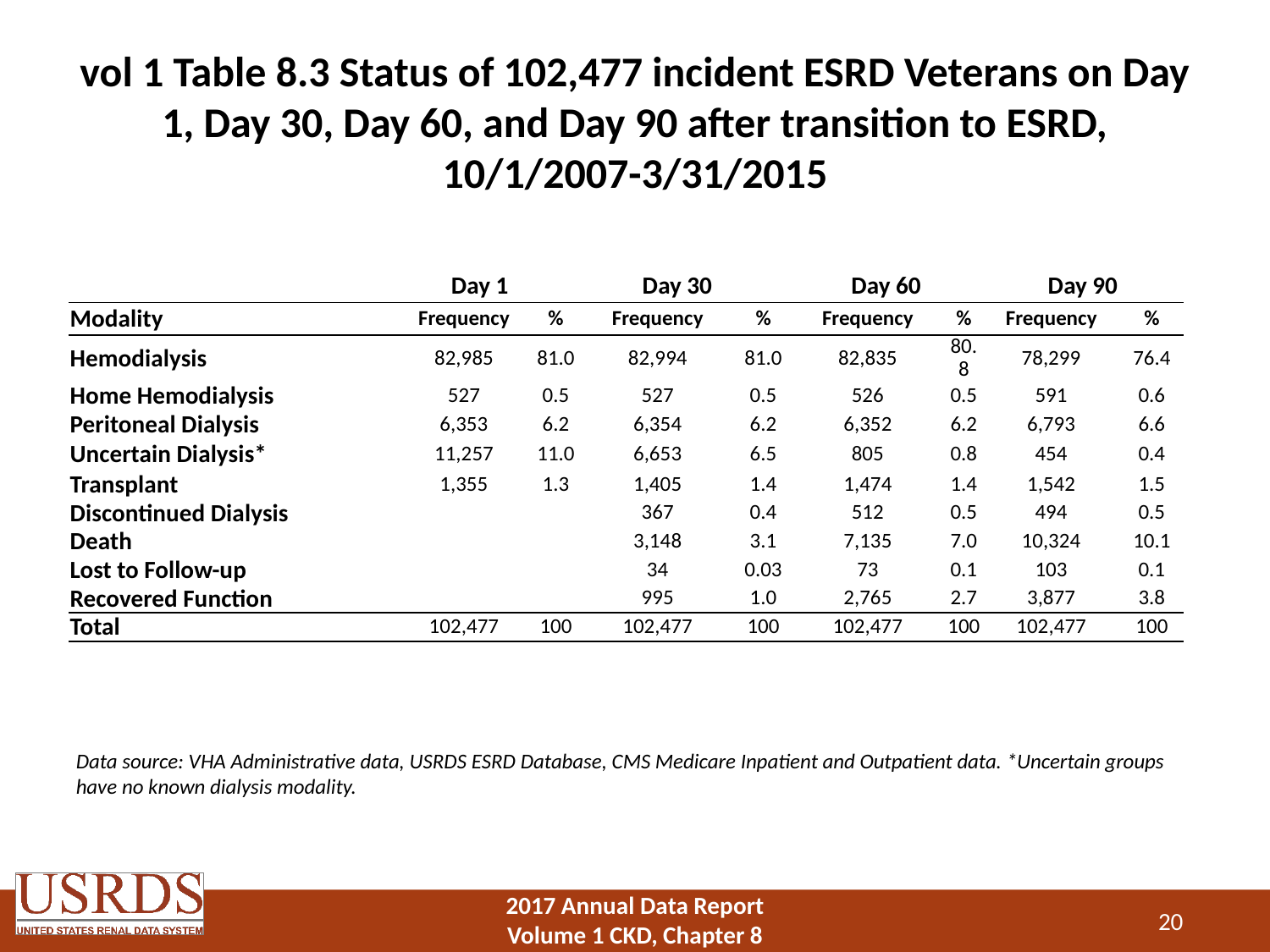

# vol 1 Table 8.3 Status of 102,477 incident ESRD Veterans on Day 1, Day 30, Day 60, and Day 90 after transition to ESRD, 10/1/2007-3/31/2015
|  | Day 1 |  | Day 30 |  |  | Day 60 |  | Day 90 |  |
| --- | --- | --- | --- | --- | --- | --- | --- | --- | --- |
| Modality | Frequency | % |  | Frequency | % | Frequency | % | Frequency | % |
| Hemodialysis | 82,985 | 81.0 |  | 82,994 | 81.0 | 82,835 | 80.8 | 78,299 | 76.4 |
| Home Hemodialysis | 527 | 0.5 |  | 527 | 0.5 | 526 | 0.5 | 591 | 0.6 |
| Peritoneal Dialysis | 6,353 | 6.2 |  | 6,354 | 6.2 | 6,352 | 6.2 | 6,793 | 6.6 |
| Uncertain Dialysis\* | 11,257 | 11.0 |  | 6,653 | 6.5 | 805 | 0.8 | 454 | 0.4 |
| Transplant | 1,355 | 1.3 |  | 1,405 | 1.4 | 1,474 | 1.4 | 1,542 | 1.5 |
| Discontinued Dialysis |  |  |  | 367 | 0.4 | 512 | 0.5 | 494 | 0.5 |
| Death |  |  |  | 3,148 | 3.1 | 7,135 | 7.0 | 10,324 | 10.1 |
| Lost to Follow-up |  |  |  | 34 | 0.03 | 73 | 0.1 | 103 | 0.1 |
| Recovered Function |  |  |  | 995 | 1.0 | 2,765 | 2.7 | 3,877 | 3.8 |
| Total | 102,477 | 100 |  | 102,477 | 100 | 102,477 | 100 | 102,477 | 100 |
Data source: VHA Administrative data, USRDS ESRD Database, CMS Medicare Inpatient and Outpatient data. *Uncertain groups have no known dialysis modality.
20